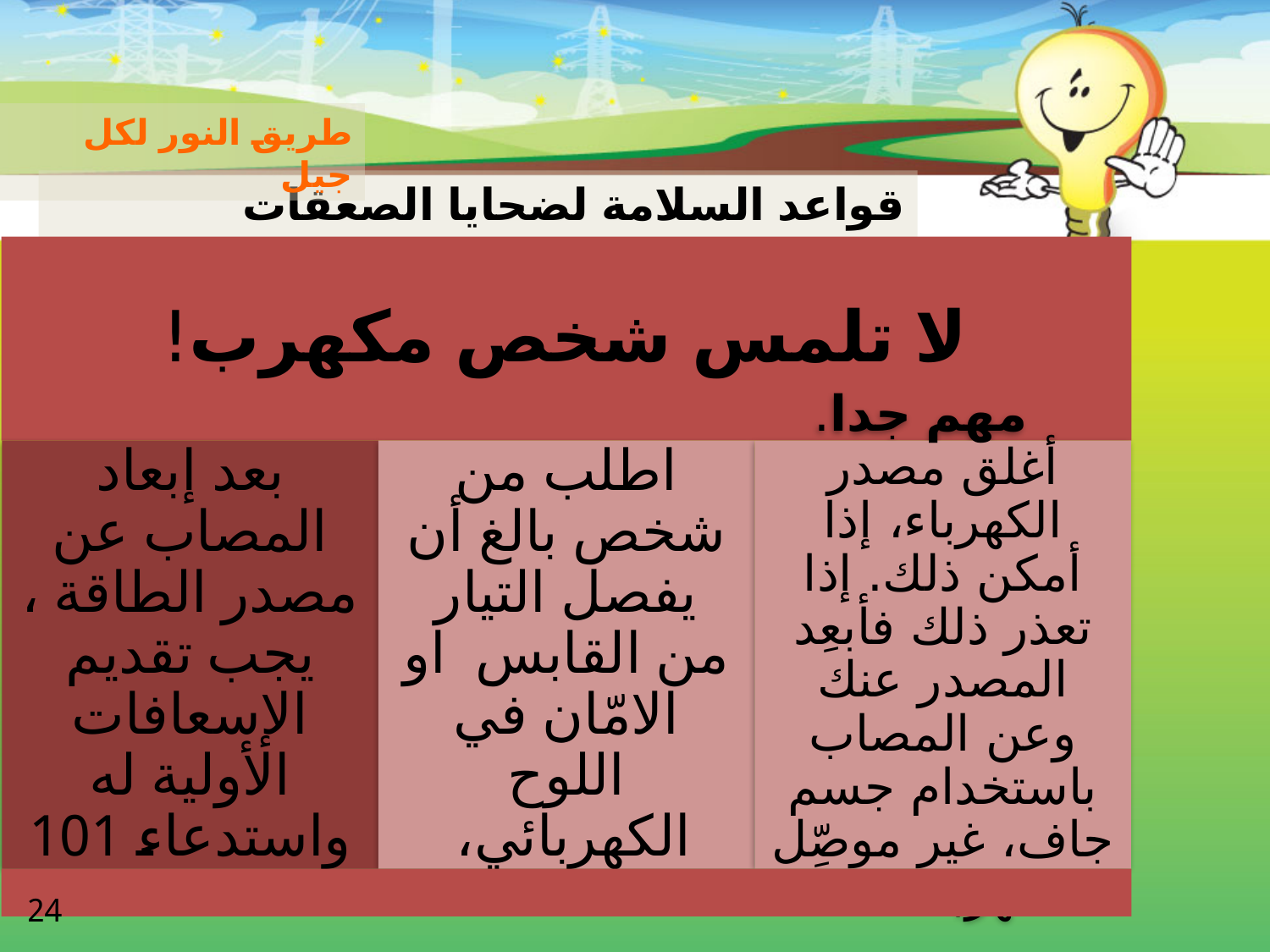

طريق النور لكل جيل
قواعد السلامة لضحايا الصعقات الكهربائية
لا تلمس شخص مكهرب!
بعد إبعاد المصاب عن مصدر الطاقة ، يجب تقديم الإسعافات الأولية له واستدعاء 101
اطلب من شخص بالغ أن يفصل التيار من القابس  او الامّان في اللوح الكهربائي،
   مهم جدا. أغلق مصدر الكهرباء، إذا أمكن ذلك. إذا تعذر ذلك فأبعِد المصدر عنك وعن المصاب باستخدام جسم جاف، غير موصِّل للكهرباء.
24